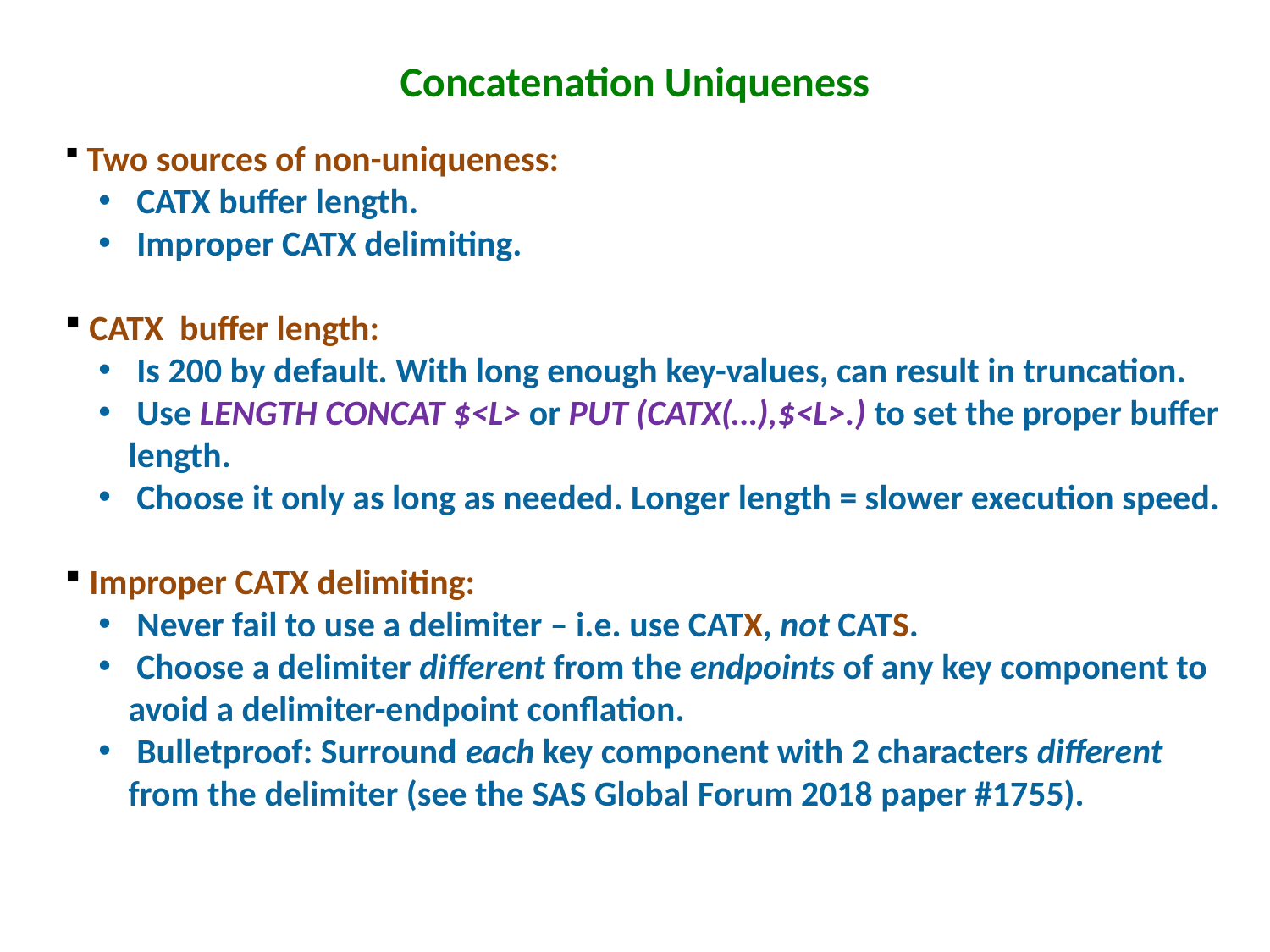

# Concatenation Uniqueness
 Two sources of non-uniqueness:
 CATX buffer length.
 Improper CATX delimiting.

 CATX  buffer length:
 Is 200 by default. With long enough key-values, can result in truncation.
 Use LENGTH CONCAT $<L> or PUT (CATX(…),$<L>.) to set the proper buffer length.
 Choose it only as long as needed. Longer length = slower execution speed.

 Improper CATX delimiting:
 Never fail to use a delimiter – i.e. use CATX, not CATS.
 Choose a delimiter different from the endpoints of any key component to avoid a delimiter-endpoint conflation.
 Bulletproof: Surround each key component with 2 characters different from the delimiter (see the SAS Global Forum 2018 paper #1755).